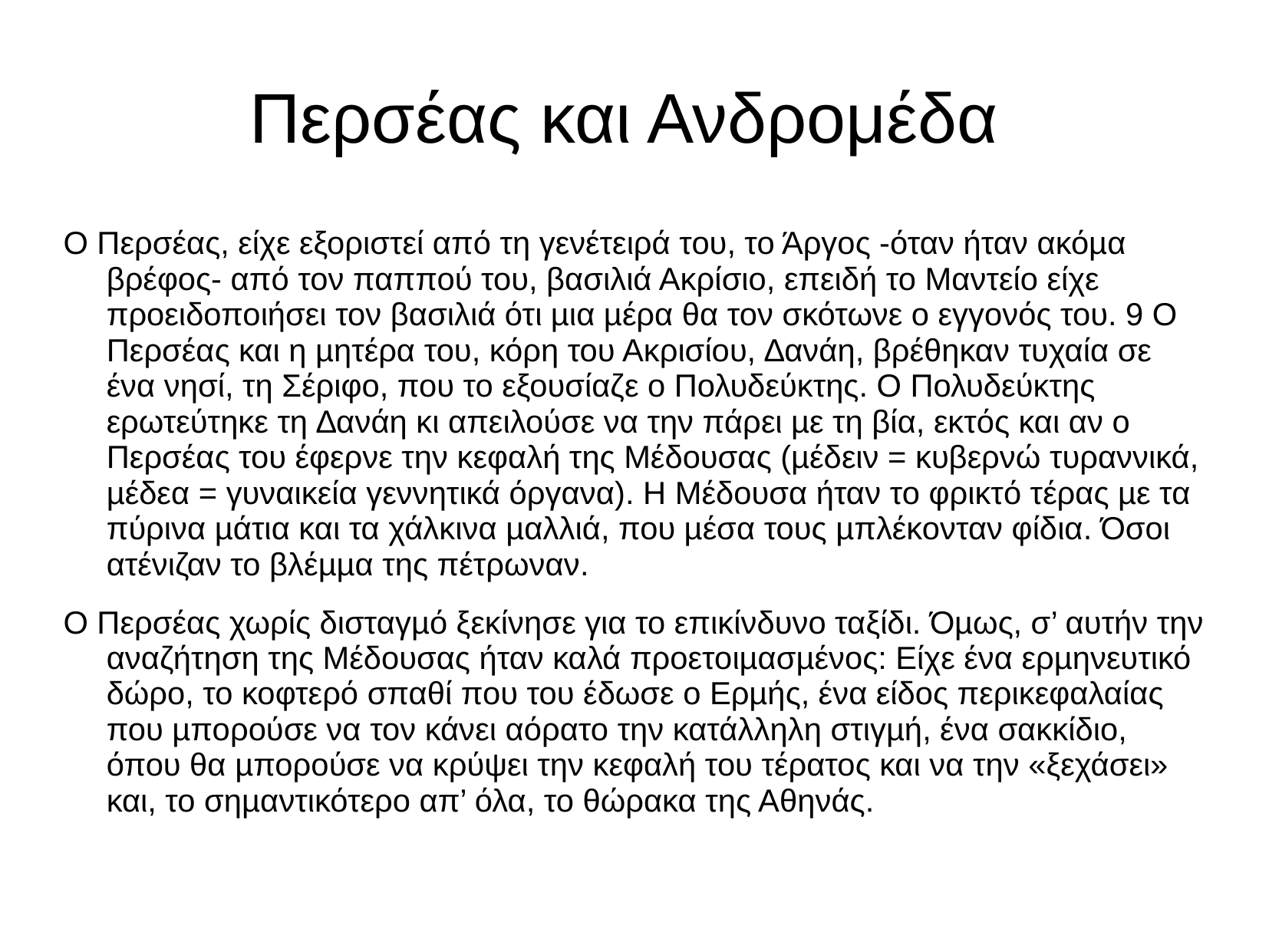

# Περσέας και Ανδρομέδα
Ο Περσέας, είχε εξοριστεί από τη γενέτειρά του, το Άργος -όταν ήταν ακόµα βρέφος- από τον παππού του, βασιλιά Ακρίσιο, επειδή το Μαντείο είχε προειδοποιήσει τον βασιλιά ότι µια µέρα θα τον σκότωνε ο εγγονός του. 9 Ο Περσέας και η µητέρα του, κόρη του Ακρισίου, ∆ανάη, βρέθηκαν τυχαία σε ένα νησί, τη Σέριφο, που το εξουσίαζε ο Πολυδεύκτης. Ο Πολυδεύκτης ερωτεύτηκε τη ∆ανάη κι απειλούσε να την πάρει µε τη βία, εκτός και αν ο Περσέας του έφερνε την κεφαλή της Μέδουσας (µέδειν = κυβερνώ τυραννικά, µέδεα = γυναικεία γεννητικά όργανα). Η Μέδουσα ήταν το φρικτό τέρας µε τα πύρινα µάτια και τα χάλκινα µαλλιά, που µέσα τους µπλέκονταν φίδια. Όσοι ατένιζαν το βλέµµα της πέτρωναν.
Ο Περσέας χωρίς δισταγµό ξεκίνησε για το επικίνδυνο ταξίδι. Όµως, σ’ αυτήν την αναζήτηση της Μέδουσας ήταν καλά προετοιµασµένος: Είχε ένα ερµηνευτικό δώρο, το κοφτερό σπαθί που του έδωσε ο Ερµής, ένα είδος περικεφαλαίας που µπορούσε να τον κάνει αόρατο την κατάλληλη στιγµή, ένα σακκίδιο, όπου θα µπορούσε να κρύψει την κεφαλή του τέρατος και να την «ξεχάσει» και, το σηµαντικότερο απ’ όλα, το θώρακα της Αθηνάς.